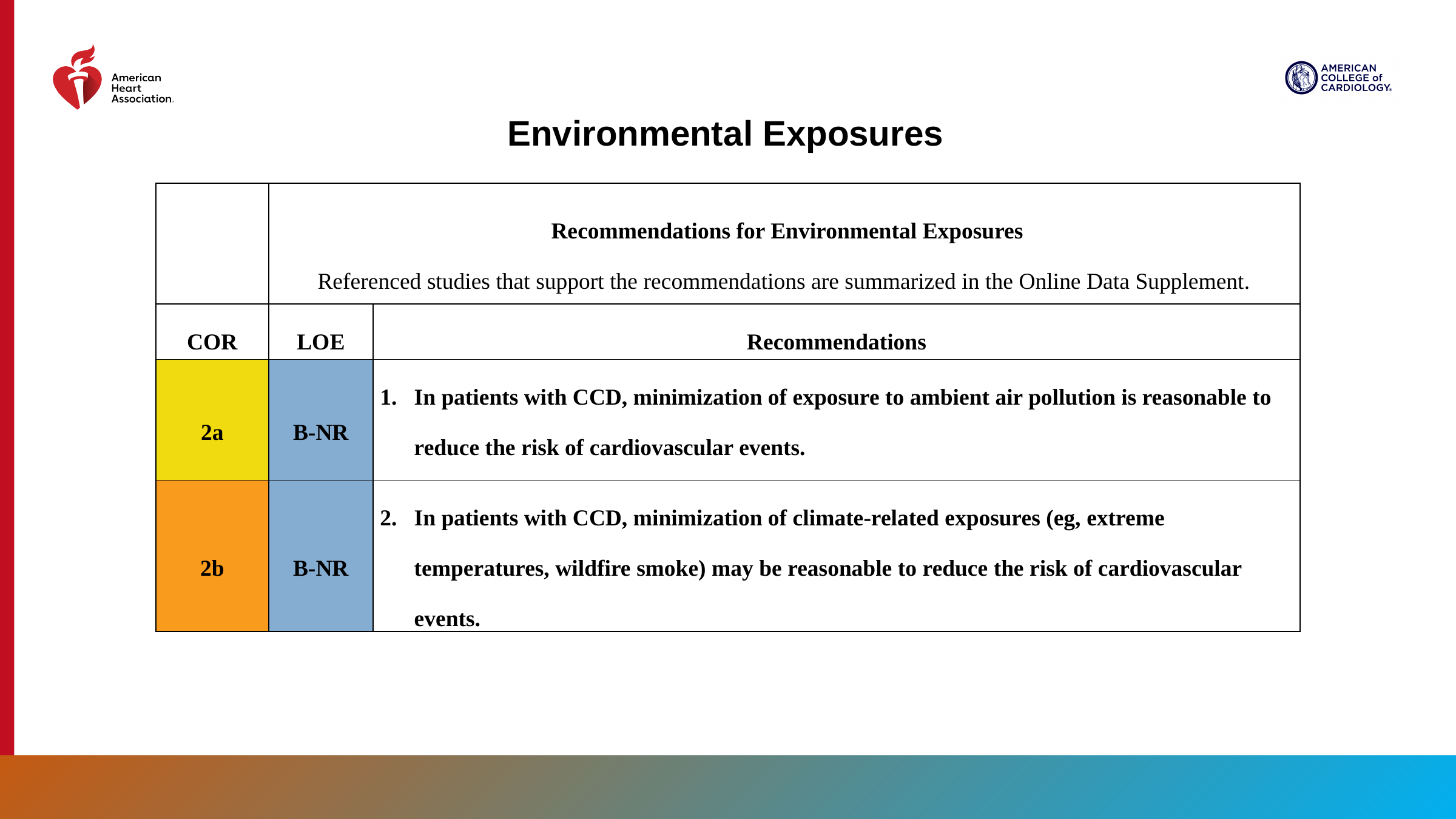

Environmental Exposures
|  | Recommendations for Environmental Exposures Referenced studies that support the recommendations are summarized in the Online Data Supplement. |  |
| --- | --- | --- |
| COR | LOE | Recommendations |
| 2a | B-NR | In patients with CCD, minimization of exposure to ambient air pollution is reasonable to reduce the risk of cardiovascular events. |
| 2b | B-NR | In patients with CCD, minimization of climate-related exposures (eg, extreme temperatures, wildfire smoke) may be reasonable to reduce the risk of cardiovascular events. |
78